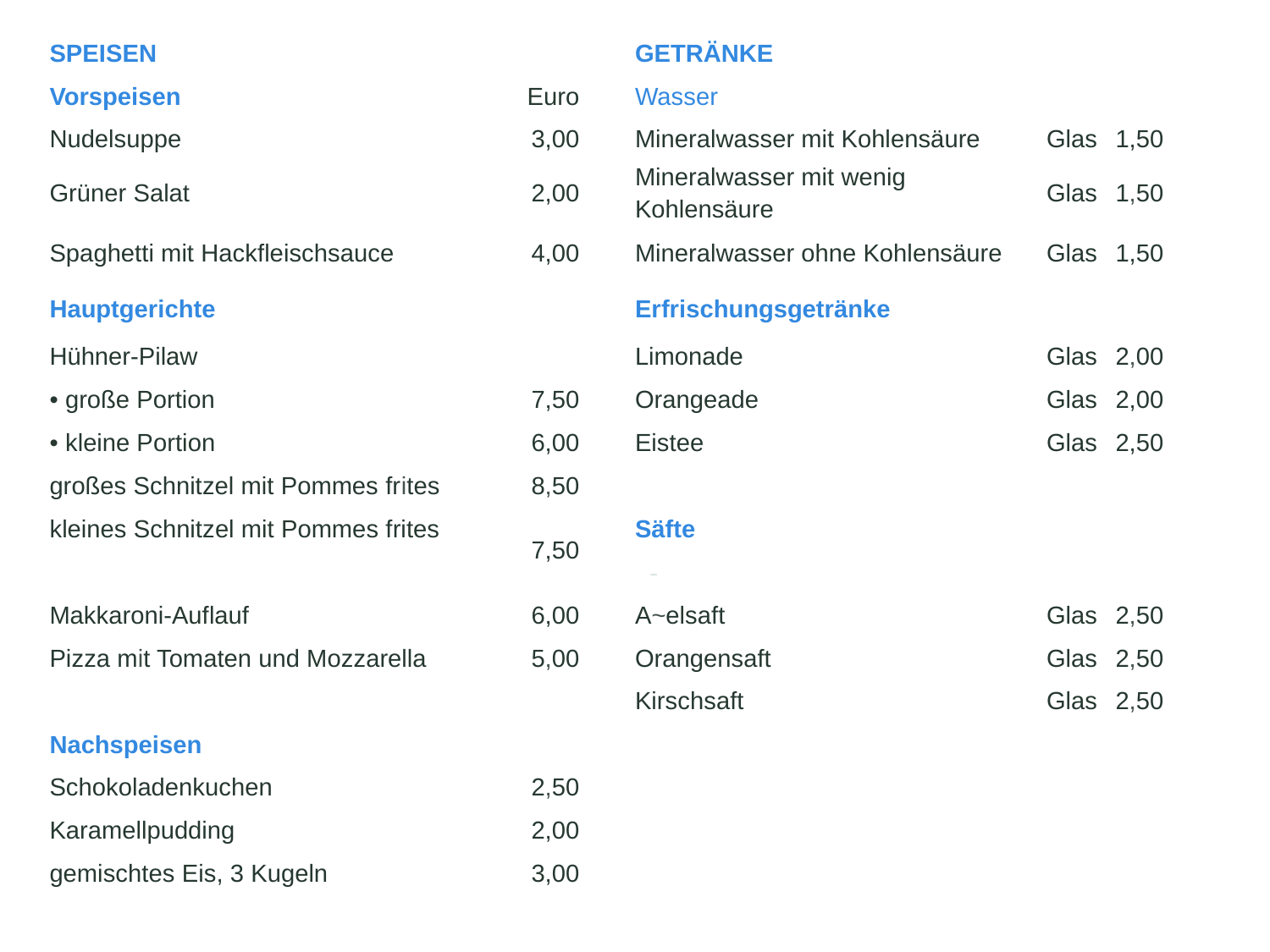

| SPEISEN |  | GETRÄNKE |  |  |
| --- | --- | --- | --- | --- |
| Vorspeisen | Euro | Wasser |  |  |
| Nudelsuppe | 3,00 | Mineralwasser mit Kohlensäure | Glas | 1,50 |
| Grüner Salat | 2,00 | Mineralwasser mit wenig Kohlensäure | Glas | 1,50 |
| Spaghetti mit Hackfleischsauce | 4,00 | Mineralwasser ohne Kohlensäure | Glas | 1,50 |
| Hauptgerichte |  | Erfrischungsgetränke |  |  |
| Hühner-Pilaw |  | Limonade | Glas | 2,00 |
| • große Portion | 7,50 | Orangeade | Glas | 2,00 |
| • kleine Portion | 6,00 | Eistee | Glas | 2,50 |
| großes Schnitzel mit Pommes frites | 8,50 |  |  |  |
| kleines Schnitzel mit Pommes frites | 7,50 | Säfte |  |  |
|  |  | - |  |  |
| Makkaroni-Auflauf | 6,00 | A~elsaft | Glas | 2,50 |
| Pizza mit Tomaten und Mozzarella | 5,00 | Orangensaft | Glas | 2,50 |
|  |  | Kirschsaft | Glas | 2,50 |
| Nachspeisen |  |  |  |  |
| Schokoladenkuchen | 2,50 |  |  |  |
| Karamellpudding | 2,00 |  |  |  |
| gemischtes Eis, 3 Kugeln | 3,00 |  |  |  |